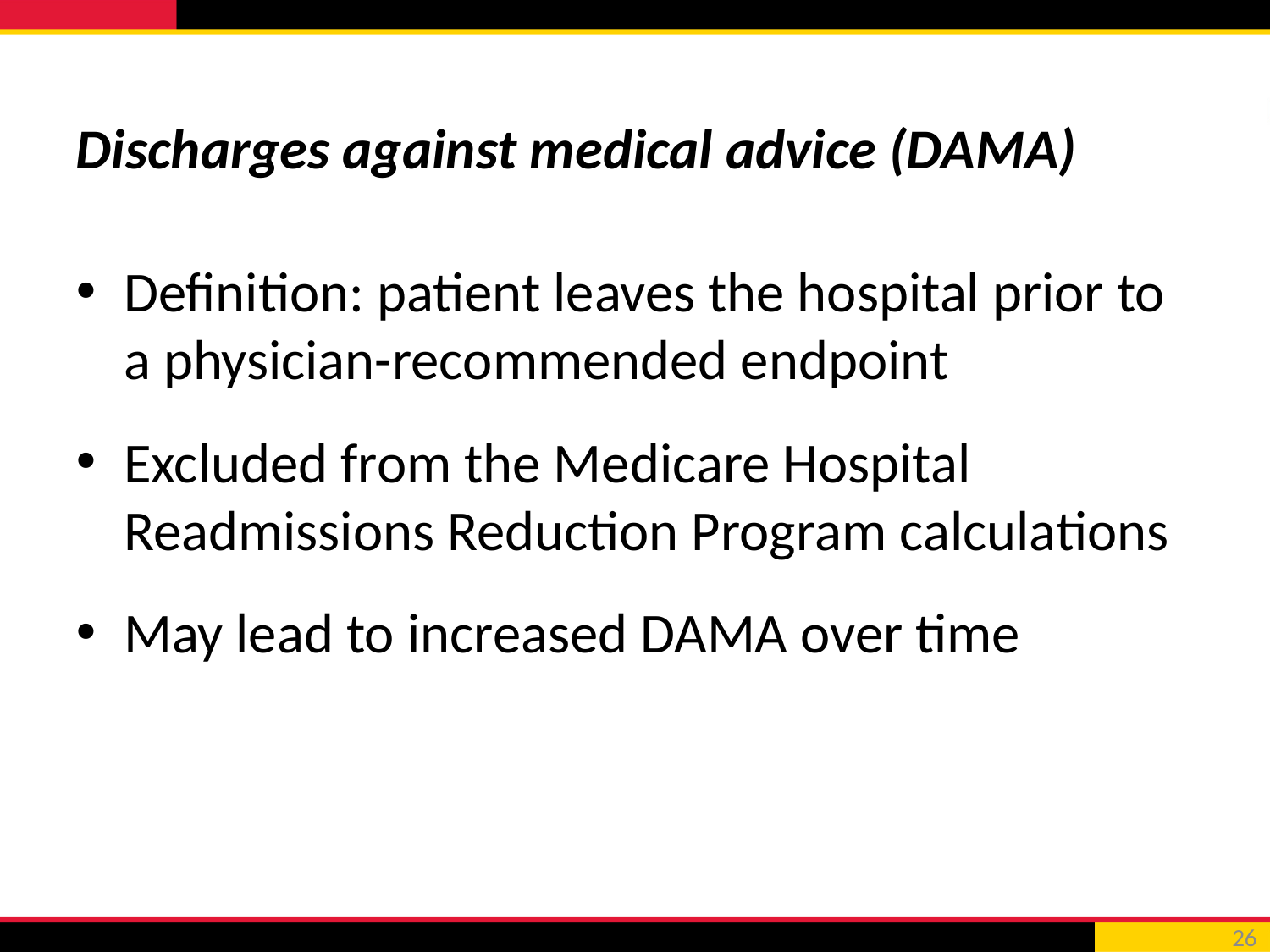

Discharges against medical advice (DAMA)
Definition: patient leaves the hospital prior to a physician-recommended endpoint
Excluded from the Medicare Hospital Readmissions Reduction Program calculations
May lead to increased DAMA over time
26